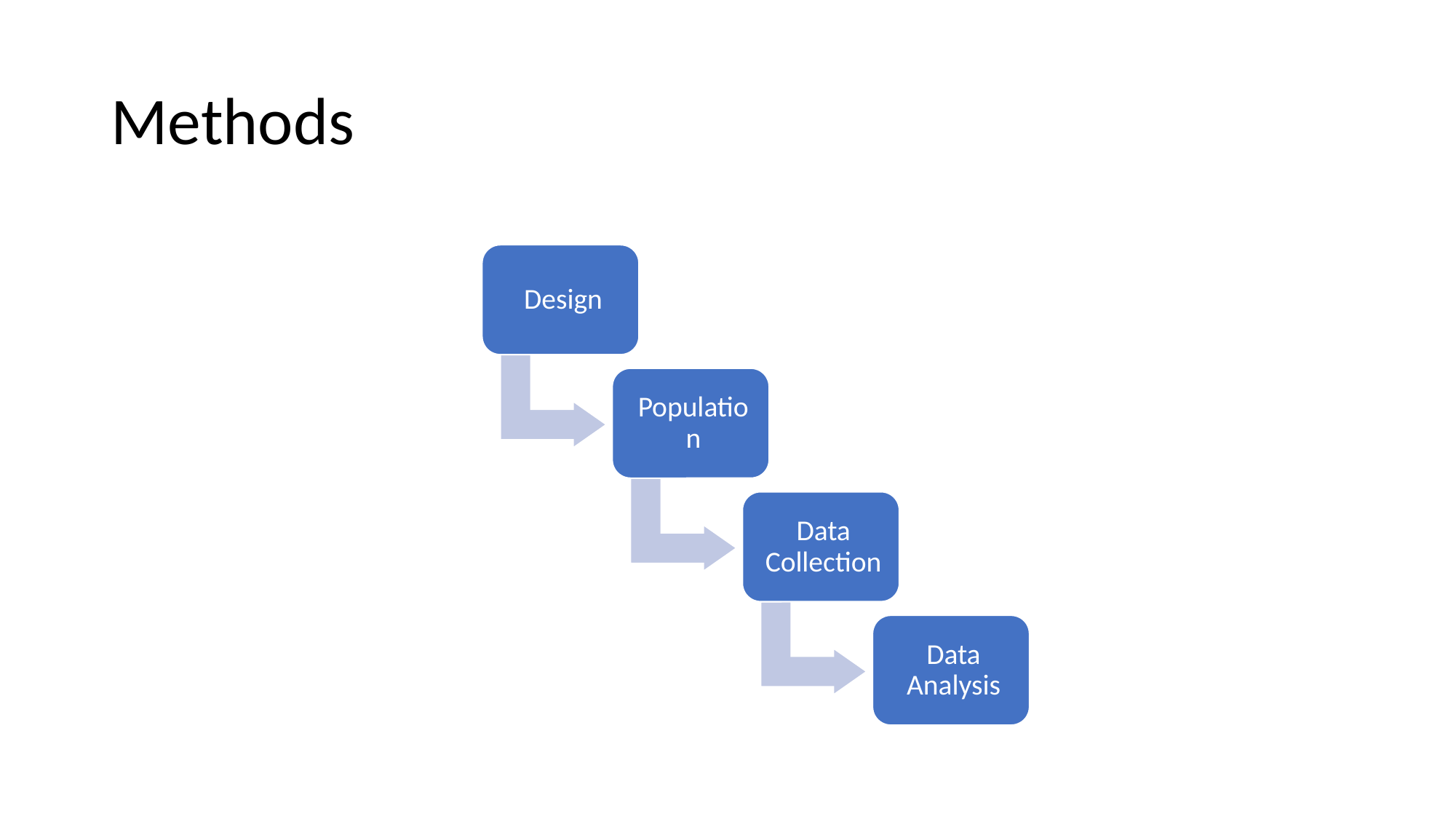

# Methods
Design

Population

Data Collection

Data Analysis